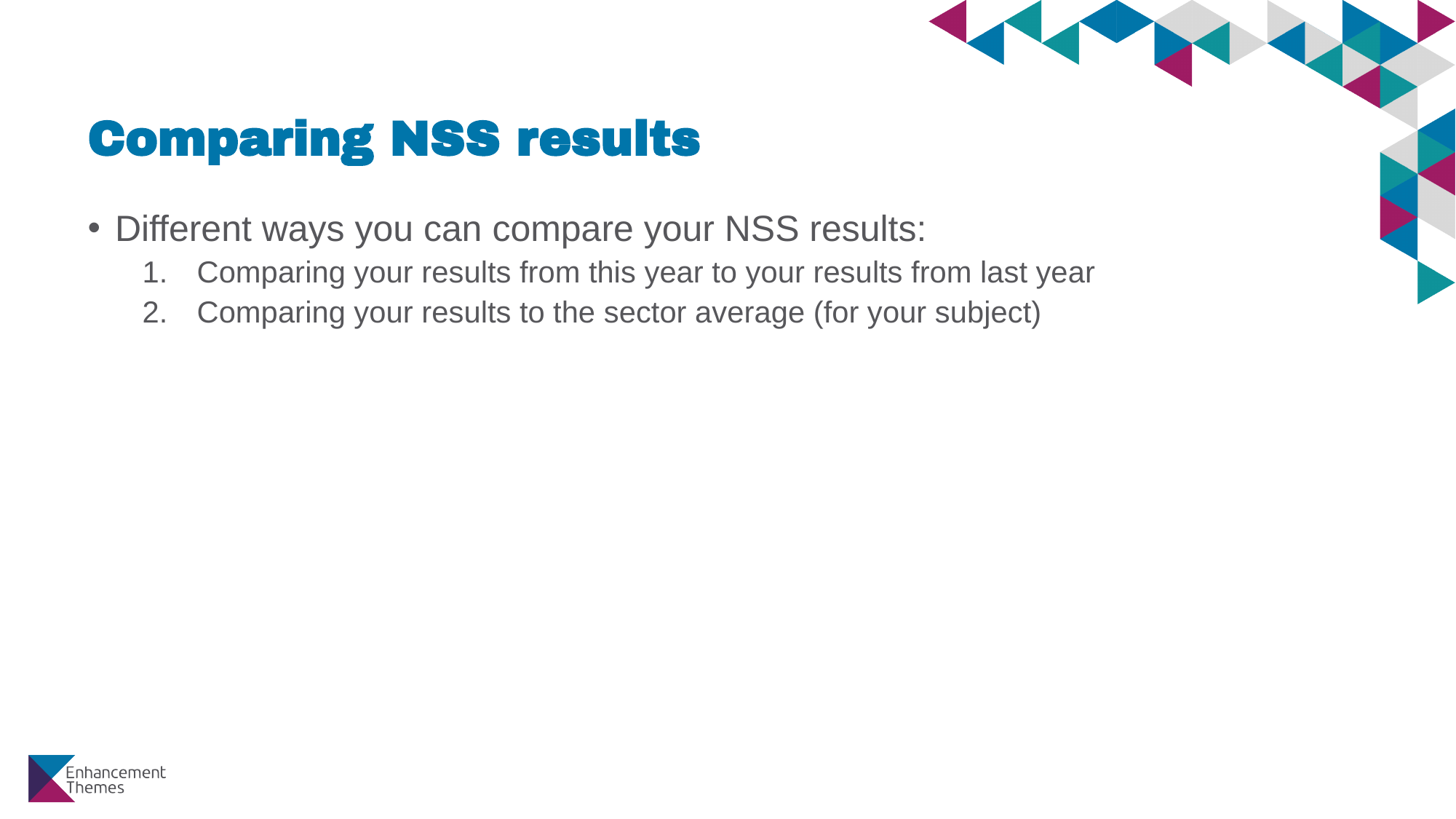

# Comparing NSS results
Different ways you can compare your NSS results:
Comparing your results from this year to your results from last year
Comparing your results to the sector average (for your subject)